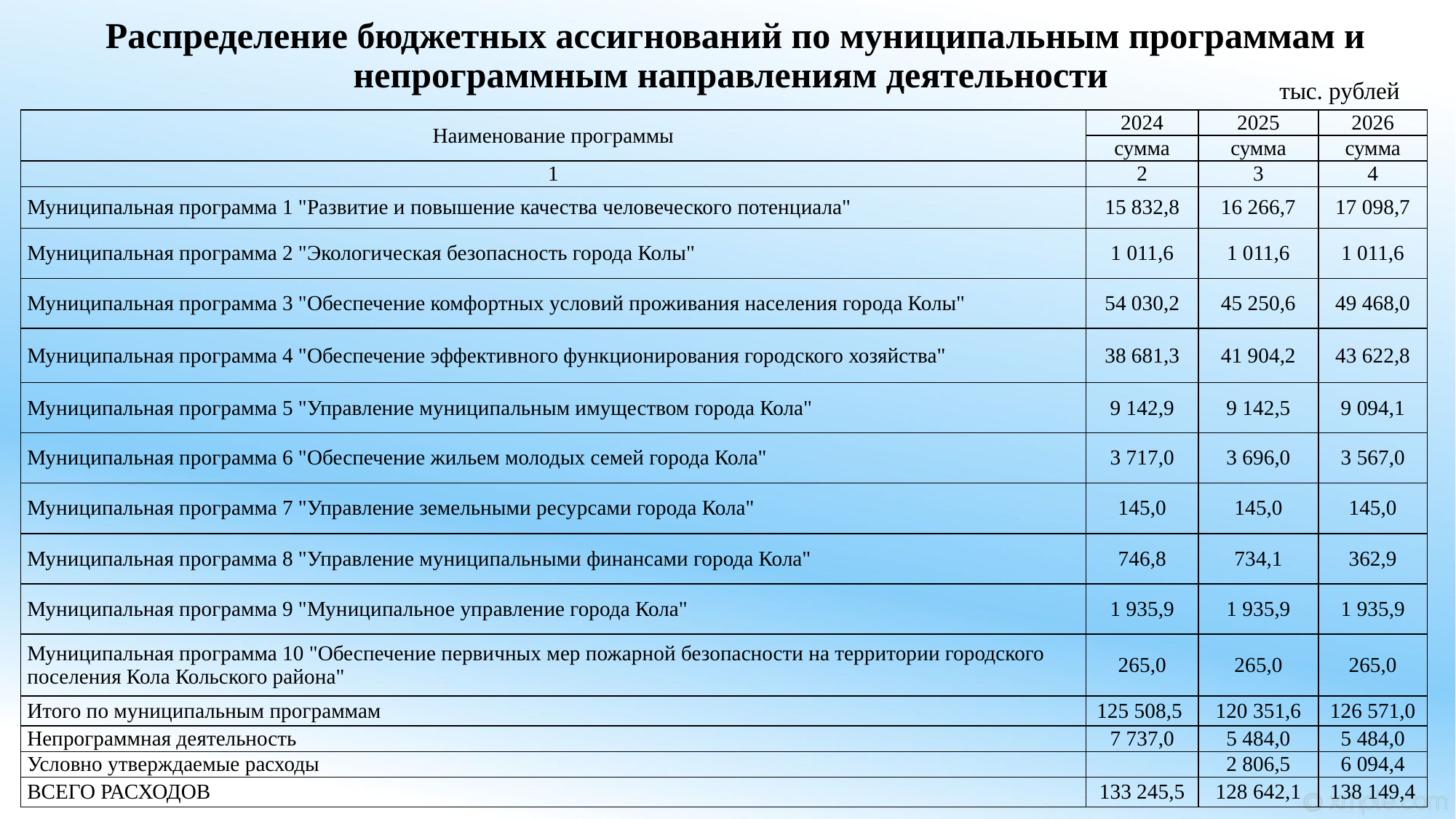

# Распределение бюджетных ассигнований по муниципальным программам и непрограммным направлениям деятельности
тыс. рублей
| Наименование программы | 2024 | 2025 | 2026 |
| --- | --- | --- | --- |
|  | сумма | сумма | сумма |
| 1 | 2 | 3 | 4 |
| Муниципальная программа 1 "Развитие и повышение качества человеческого потенциала" | 15 832,8 | 16 266,7 | 17 098,7 |
| Муниципальная программа 2 "Экологическая безопасность города Колы" | 1 011,6 | 1 011,6 | 1 011,6 |
| Муниципальная программа 3 "Обеспечение комфортных условий проживания населения города Колы" | 54 030,2 | 45 250,6 | 49 468,0 |
| Муниципальная программа 4 "Обеспечение эффективного функционирования городского хозяйства" | 38 681,3 | 41 904,2 | 43 622,8 |
| Муниципальная программа 5 "Управление муниципальным имуществом города Кола" | 9 142,9 | 9 142,5 | 9 094,1 |
| Муниципальная программа 6 "Обеспечение жильем молодых семей города Кола" | 3 717,0 | 3 696,0 | 3 567,0 |
| Муниципальная программа 7 "Управление земельными ресурсами города Кола" | 145,0 | 145,0 | 145,0 |
| Муниципальная программа 8 "Управление муниципальными финансами города Кола" | 746,8 | 734,1 | 362,9 |
| Муниципальная программа 9 "Муниципальное управление города Кола" | 1 935,9 | 1 935,9 | 1 935,9 |
| Муниципальная программа 10 "Обеспечение первичных мер пожарной безопасности на территории городского поселения Кола Кольского района" | 265,0 | 265,0 | 265,0 |
| Итого по муниципальным программам | 125 508,5 | 120 351,6 | 126 571,0 |
| Непрограммная деятельность | 7 737,0 | 5 484,0 | 5 484,0 |
| Условно утверждаемые расходы |  | 2 806,5 | 6 094,4 |
| ВСЕГО РАСХОДОВ | 133 245,5 | 128 642,1 | 138 149,4 |